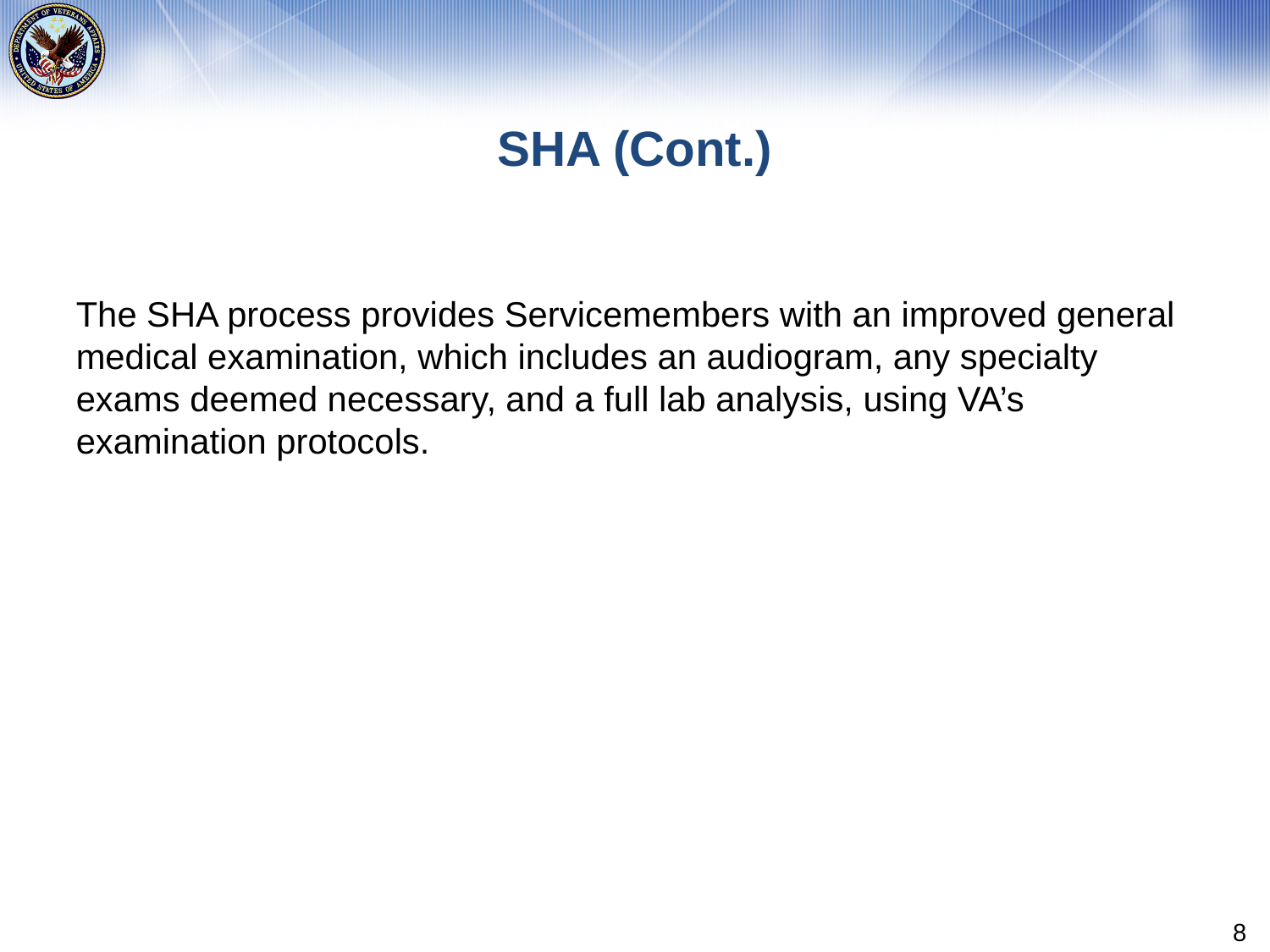

# SHA (Cont.)
The SHA process provides Servicemembers with an improved general medical examination, which includes an audiogram, any specialty exams deemed necessary, and a full lab analysis, using VA’s examination protocols.
8